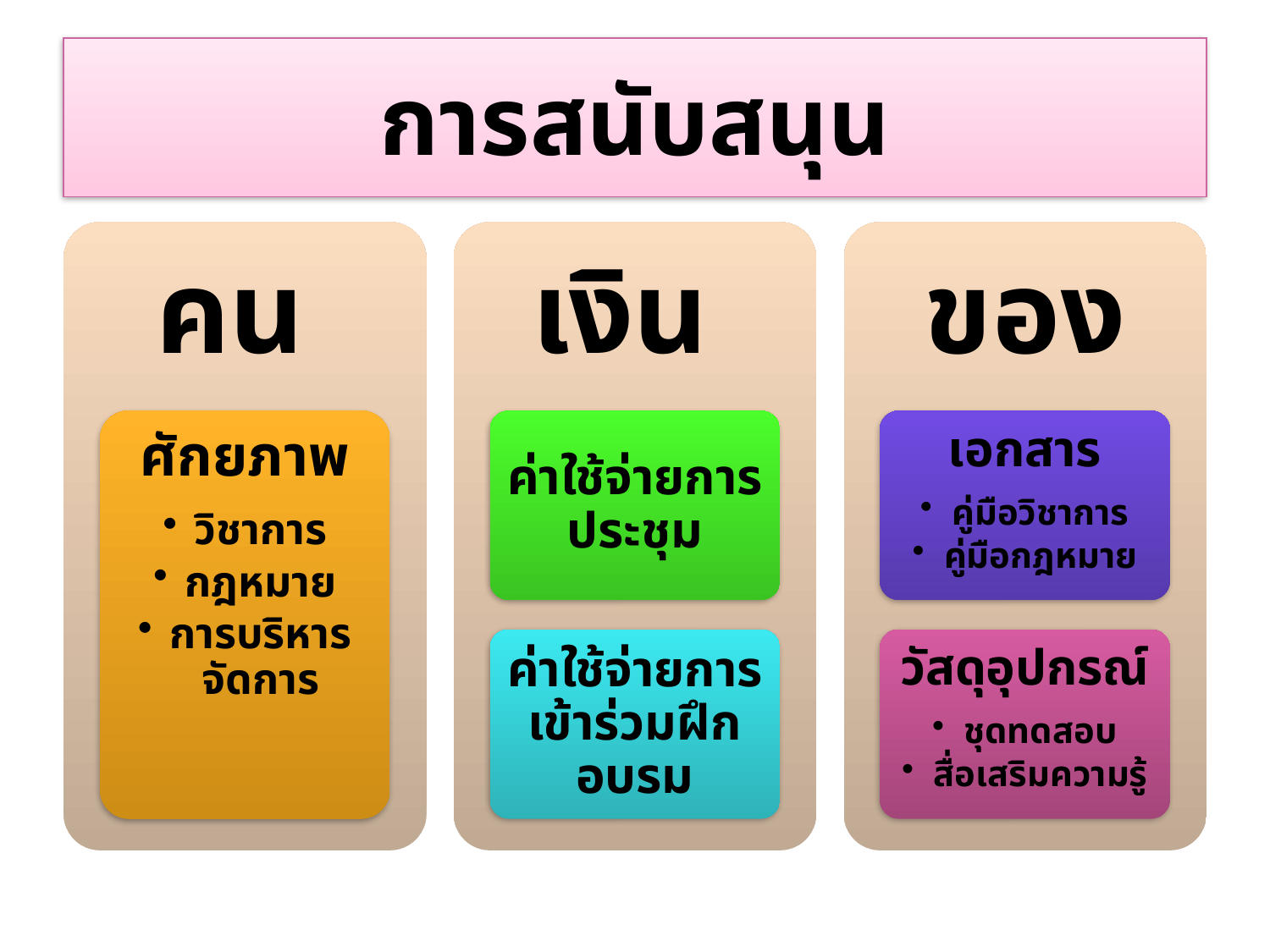

# การสนับสนุน
คน
ศักยภาพ
วิชาการ
กฎหมาย
การบริหารจัดการ
เงิน
ค่าใช้จ่ายการประชุม
ค่าใช้จ่ายการเข้าร่วมฝึกอบรม
ของ
เอกสาร
คู่มือวิชาการ
คู่มือกฎหมาย
วัสดุอุปกรณ์
ชุดทดสอบ
สื่อเสริมความรู้